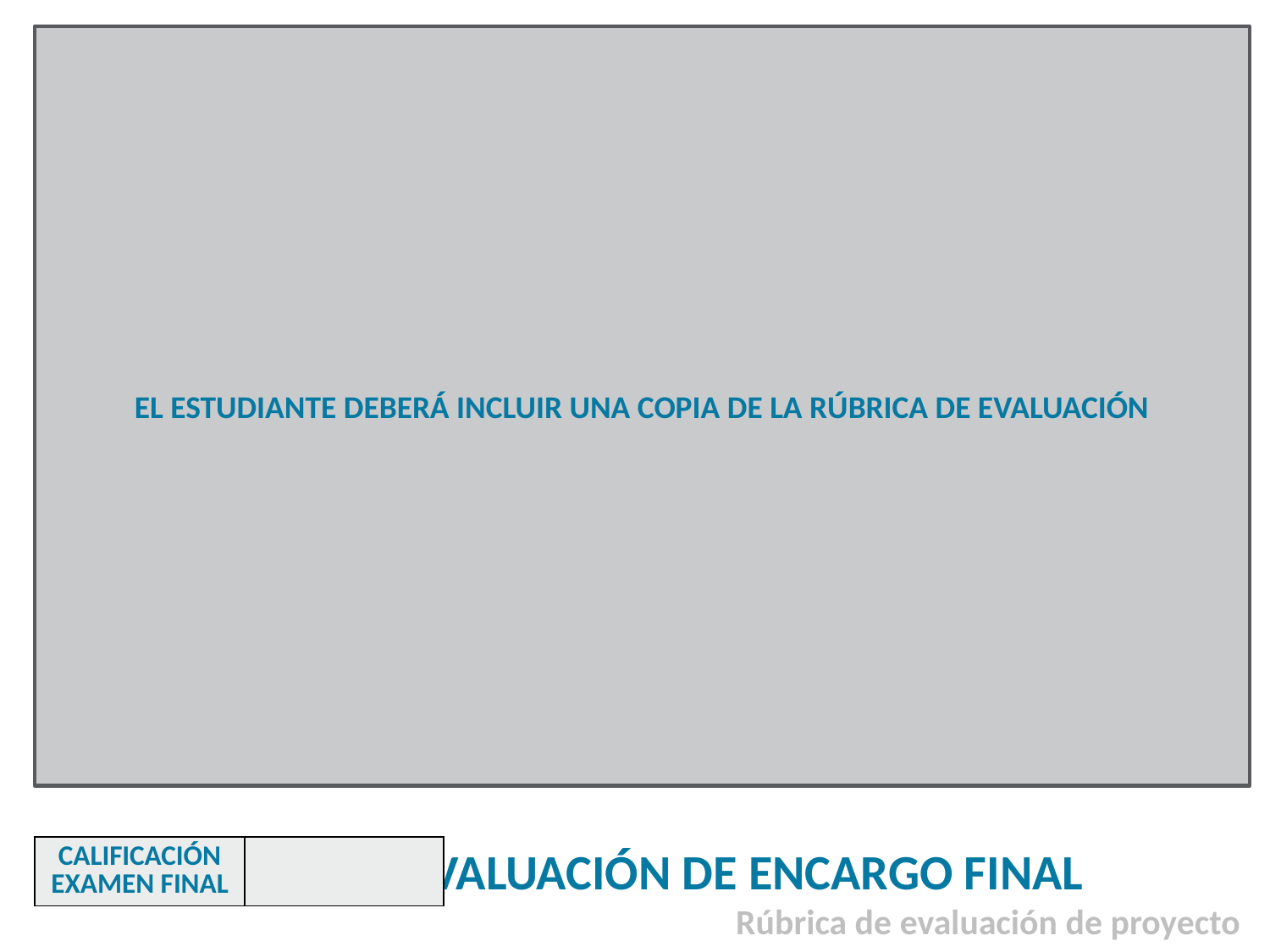

EL ESTUDIANTE DEBERÁ INCLUIR UNA COPIA DE LA RÚBRICA DE EVALUACIÓN
EVALUACIÓN DE ENCARGO FINAL               Rúbrica de evaluación de proyecto
| CALIFICACIÓN EXAMEN FINAL |  |
| --- | --- |